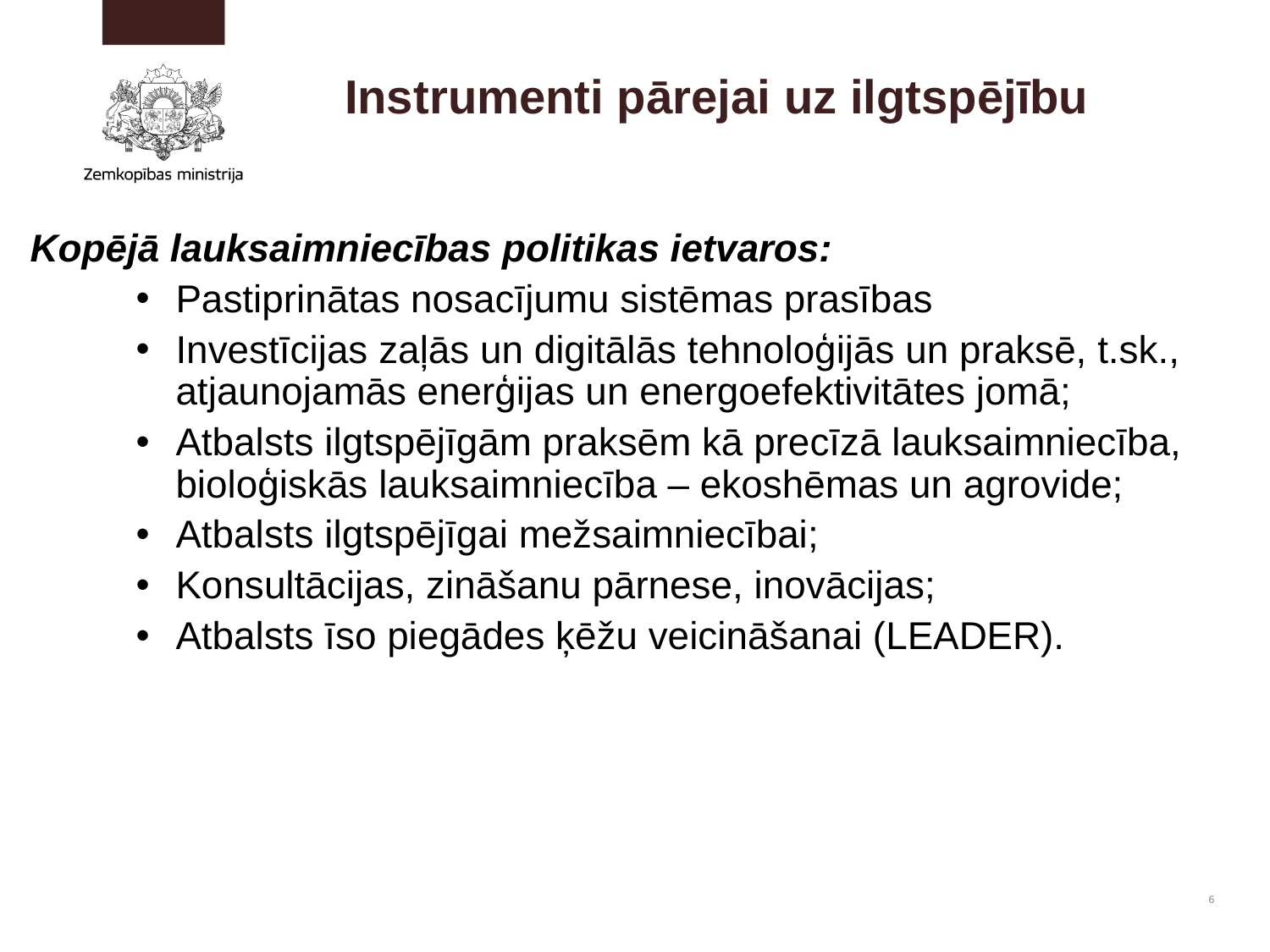

# Instrumenti pārejai uz ilgtspējību
Kopējā lauksaimniecības politikas ietvaros:
Pastiprinātas nosacījumu sistēmas prasības
Investīcijas zaļās un digitālās tehnoloģijās un praksē, t.sk.,  atjaunojamās enerģijas un energoefektivitātes jomā;
Atbalsts ilgtspējīgām praksēm kā precīzā lauksaimniecība, bioloģiskās lauksaimniecība – ekoshēmas un agrovide;
Atbalsts ilgtspējīgai mežsaimniecībai;
Konsultācijas, zināšanu pārnese, inovācijas;
Atbalsts īso piegādes ķēžu veicināšanai (LEADER).

6